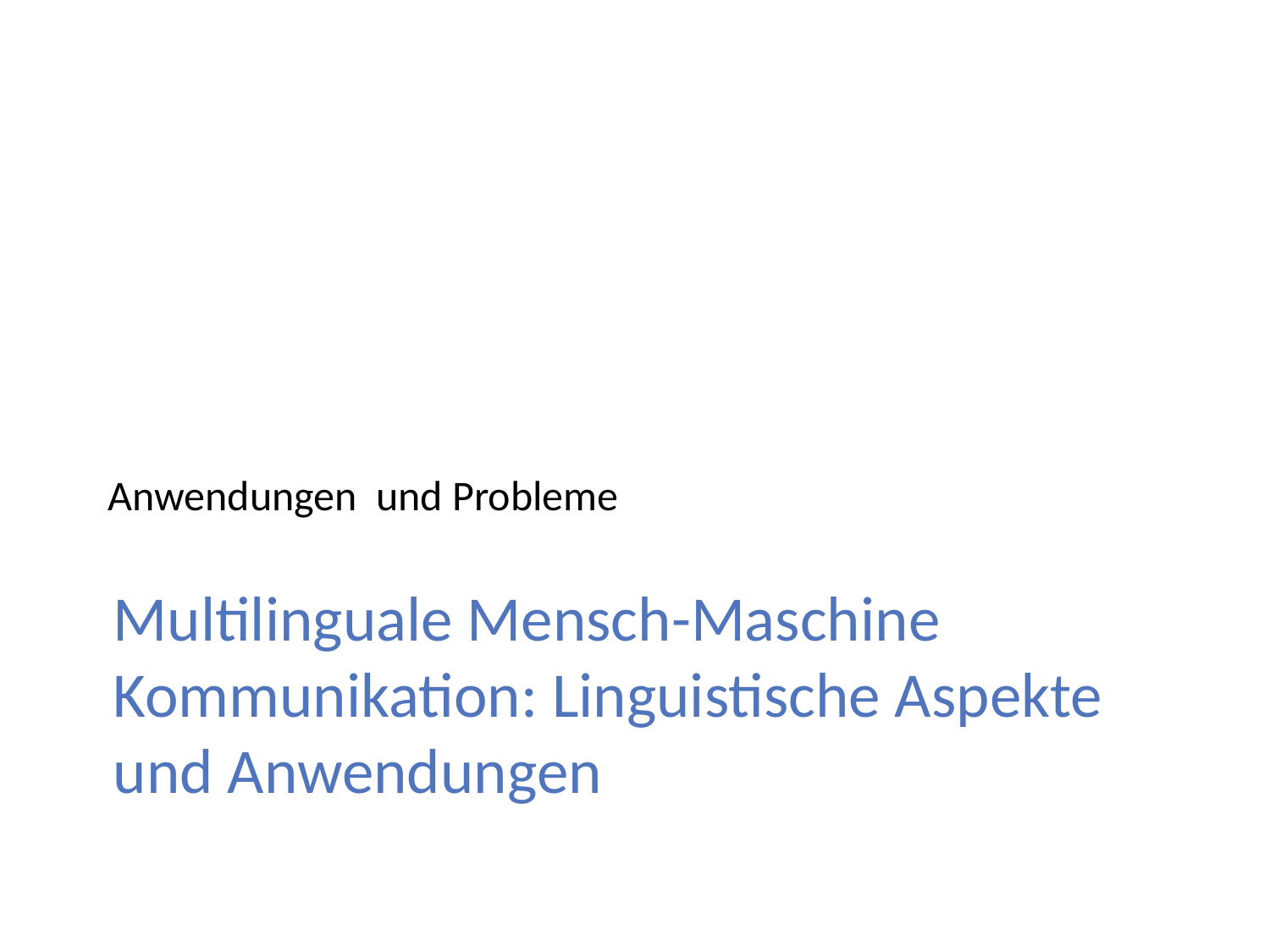

Anwendungen  und Probleme

# Multilinguale Mensch-Maschine Kommunikation: Linguistische Aspekte und Anwendungen